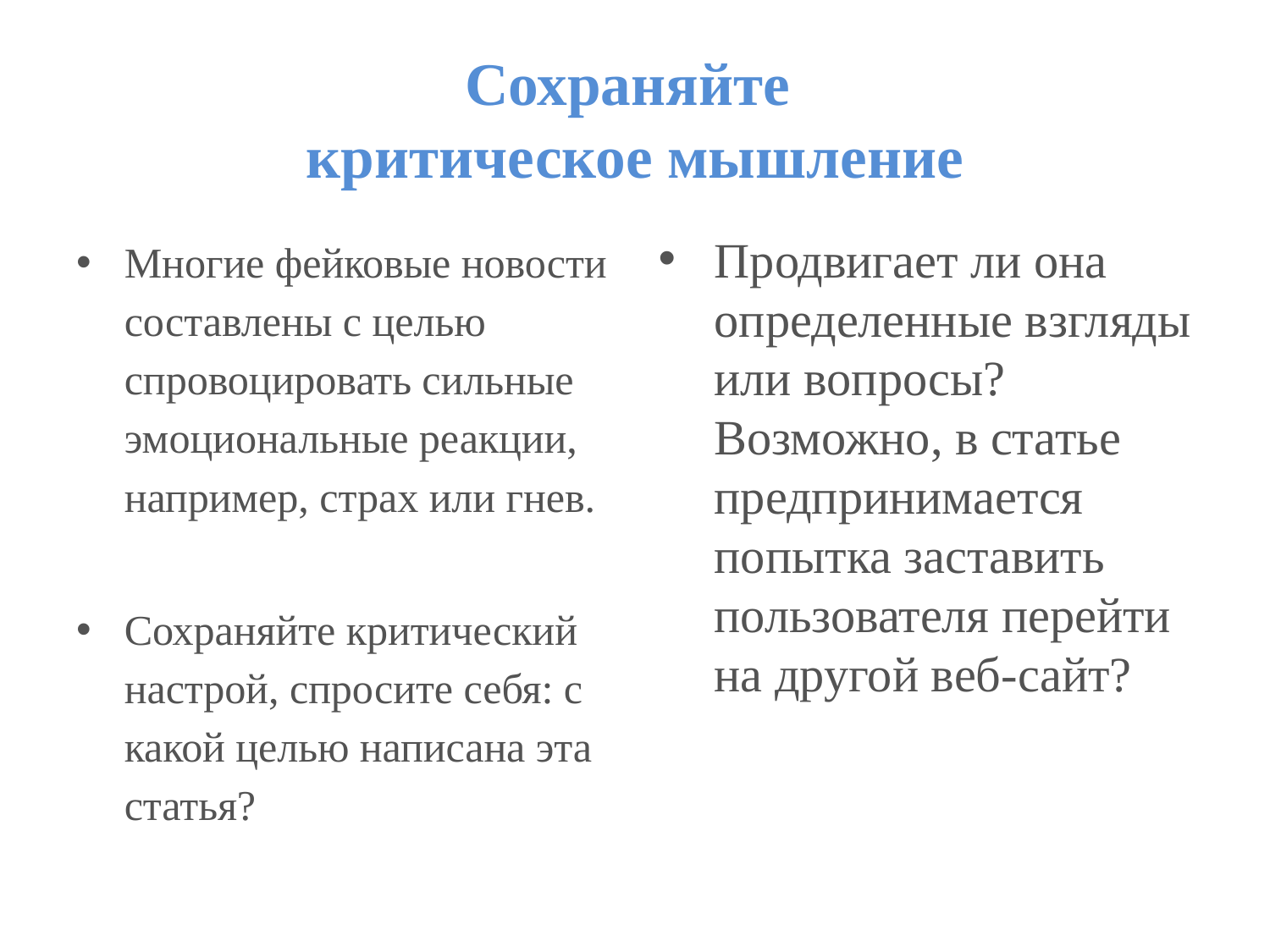

# Сохраняйте критическое мышление
Многие фейковые новости составлены с целью спровоцировать сильные эмоциональные реакции, например, страх или гнев.

Сохраняйте критический настрой, спросите себя: с какой целью написана эта статья?
Продвигает ли она определенные взгляды или вопросы? Возможно, в статье предпринимается попытка заставить пользователя перейти на другой веб-сайт?